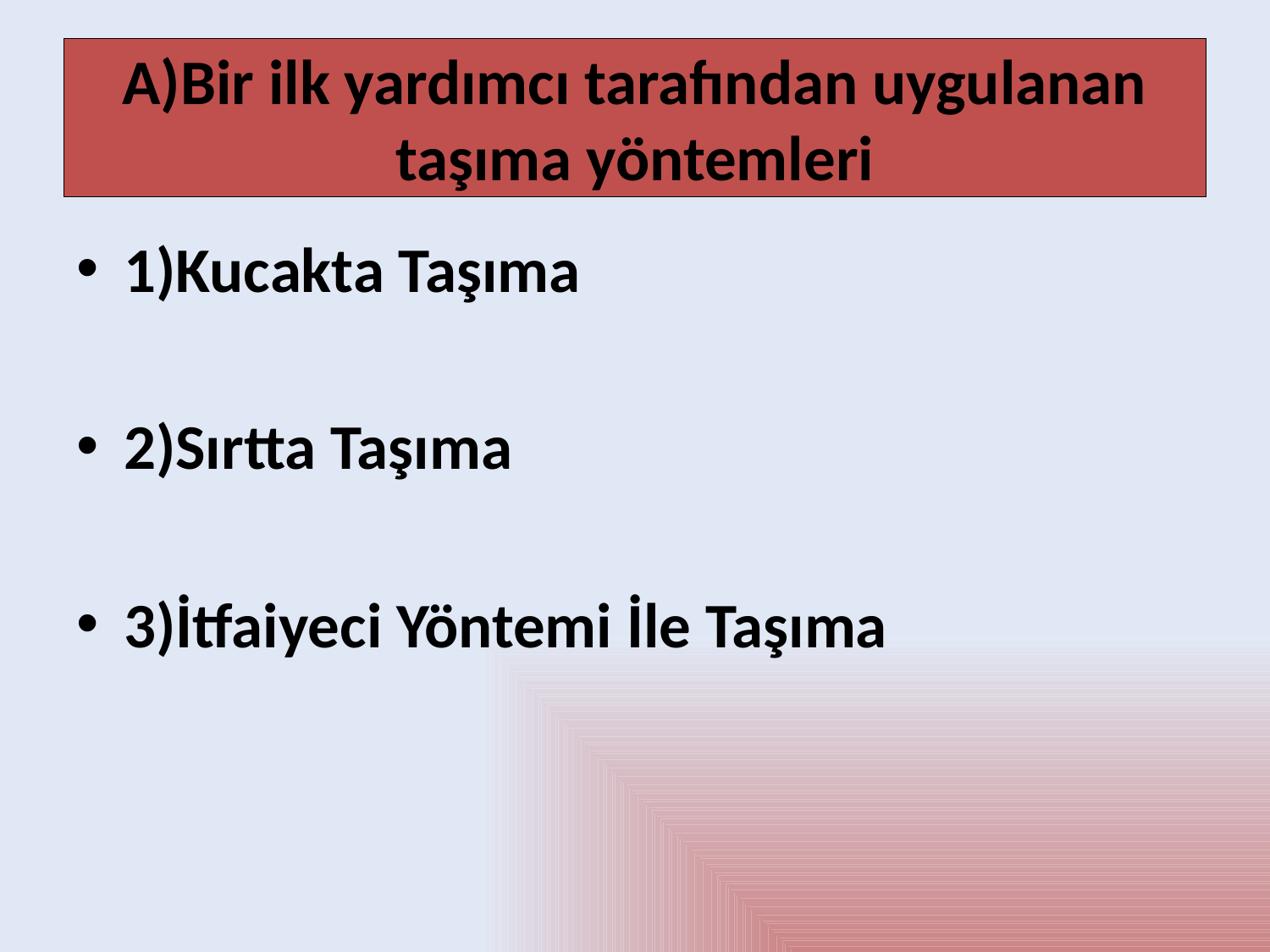

# A)Bir ilk yardımcı tarafından uygulanan taşıma yöntemleri
1)Kucakta Taşıma

2)Sırtta Taşıma

3)İtfaiyeci Yöntemi İle Taşıma